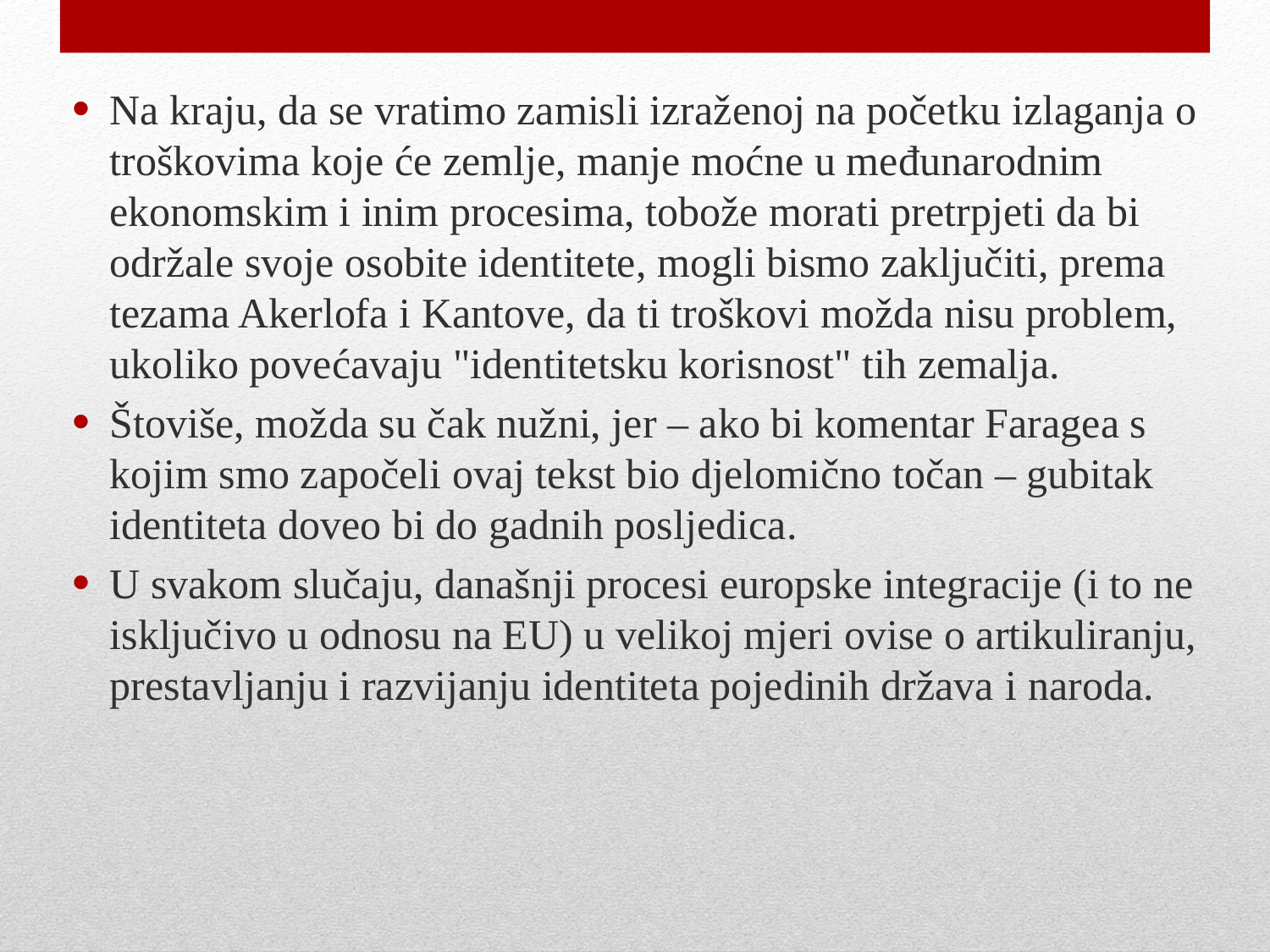

Na kraju, da se vratimo zamisli izraženoj na početku izlaganja o troškovima koje će zemlje, manje moćne u međunarodnim ekonomskim i inim procesima, tobože morati pretrpjeti da bi održale svoje osobite identitete, mogli bismo zaključiti, prema tezama Akerlofa i Kantove, da ti troškovi možda nisu problem, ukoliko povećavaju "identitetsku korisnost" tih zemalja.
Štoviše, možda su čak nužni, jer – ako bi komentar Faragea s kojim smo započeli ovaj tekst bio djelomično točan – gubitak identiteta doveo bi do gadnih posljedica.
U svakom slučaju, današnji procesi europske integracije (i to ne isključivo u odnosu na EU) u velikoj mjeri ovise o artikuliranju, prestavljanju i razvijanju identiteta pojedinih država i naroda.